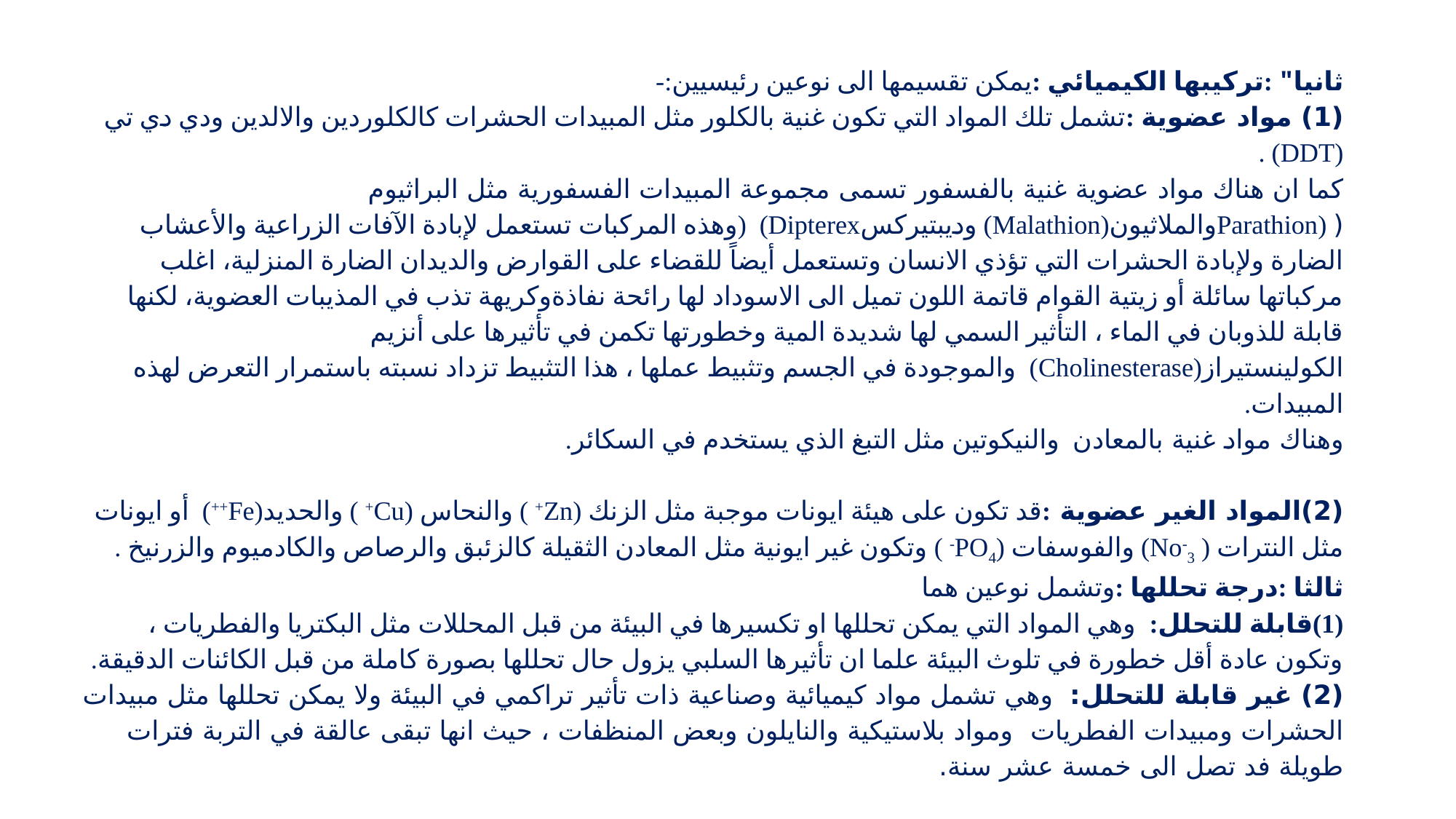

# ثانيا" :تركيبها الكيميائي :يمكن تقسيمها الى نوعين رئيسيين:- (1) مواد عضوية :تشمل تلك المواد التي تكون غنية بالكلور مثل المبيدات الحشرات كالكلوردين والالدين ودي دي تي (DDT) . كما ان هناك مواد عضوية غنية بالفسفور تسمى مجموعة المبيدات الفسفورية مثل البراثيوم  ( (Parathionوالملاثيون(Malathion) وديبتيركسDipterex)  (وهذه المركبات تستعمل لإبادة الآفات الزراعية والأعشاب الضارة ولإبادة الحشرات التي تؤذي الانسان وتستعمل أيضاً للقضاء على القوارض والديدان الضارة المنزلية، اغلب مركباتها سائلة أو زيتية القوام قاتمة اللون تميل الى الاسوداد لها رائحة نفاذةوكريهة تذب في المذيبات العضوية، لكنها قابلة للذوبان في الماء ، التأثير السمي لها شديدة المية وخطورتها تكمن في تأثيرها على أنزيم الكولينستيراز(Cholinesterase)  والموجودة في الجسم وتثبيط عملها ، هذا التثبيط تزداد نسبته باستمرار التعرض لهذه المبيدات. وهناك مواد غنية بالمعادن  والنيكوتين مثل التبغ الذي يستخدم في السكائر. (2)المواد الغير عضوية :قد تكون على هيئة ايونات موجبة مثل الزنك (Zn+ ) والنحاس (Cu+ ) والحديد(Fe++)  أو ايونات مثل النترات ( No-3) والفوسفات (PO4- ) وتكون غير ايونية مثل المعادن الثقيلة كالزئبق والرصاص والكادميوم والزرنيخ . ثالثا :درجة تحللها :وتشمل نوعين هما (1)قابلة للتحلل:  وهي المواد التي يمكن تحللها او تكسيرها في البيئة من قبل المحللات مثل البكتريا والفطريات ، وتكون عادة أقل خطورة في تلوث البيئة علما ان تأثيرها السلبي يزول حال تحللها بصورة كاملة من قبل الكائنات الدقيقة. (2) غير قابلة للتحلل:  وهي تشمل مواد كيميائية وصناعية ذات تأثير تراكمي في البيئة ولا يمكن تحللها مثل مبيدات الحشرات ومبيدات الفطريات  ومواد بلاستيكية والنايلون وبعض المنظفات ، حيث انها تبقى عالقة في التربة فترات طويلة فد تصل الى خمسة عشر سنة.